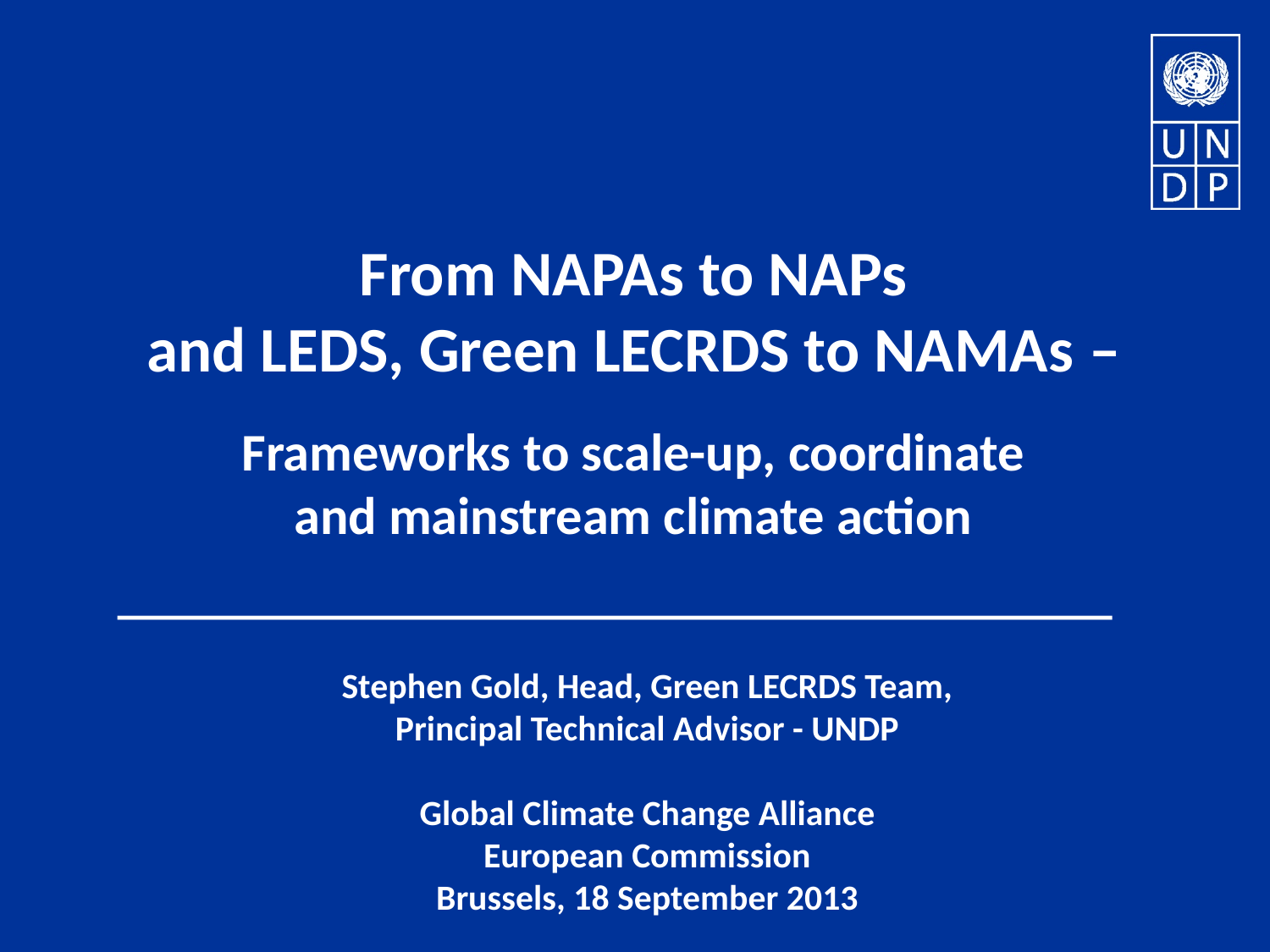

From NAPAs to NAPs
and LEDS, Green LECRDS to NAMAs –

Frameworks to scale-up, coordinate
and mainstream climate action

Stephen Gold, Head, Green LECRDS Team,
Principal Technical Advisor - UNDP

Global Climate Change Alliance
European Commission
Brussels, 18 September 2013